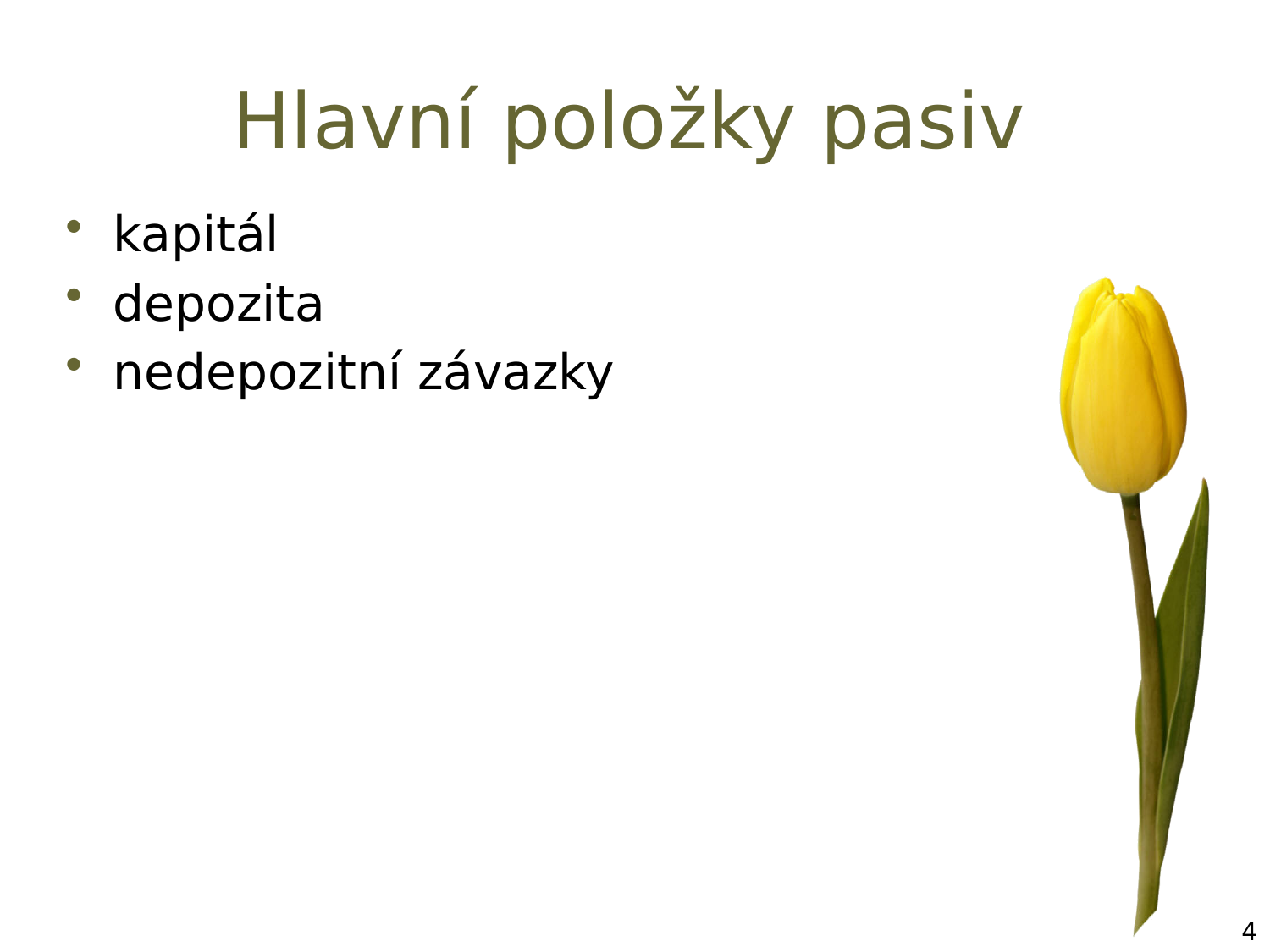

# Hlavní položky pasiv
kapitál
depozita
nedepozitní závazky
4